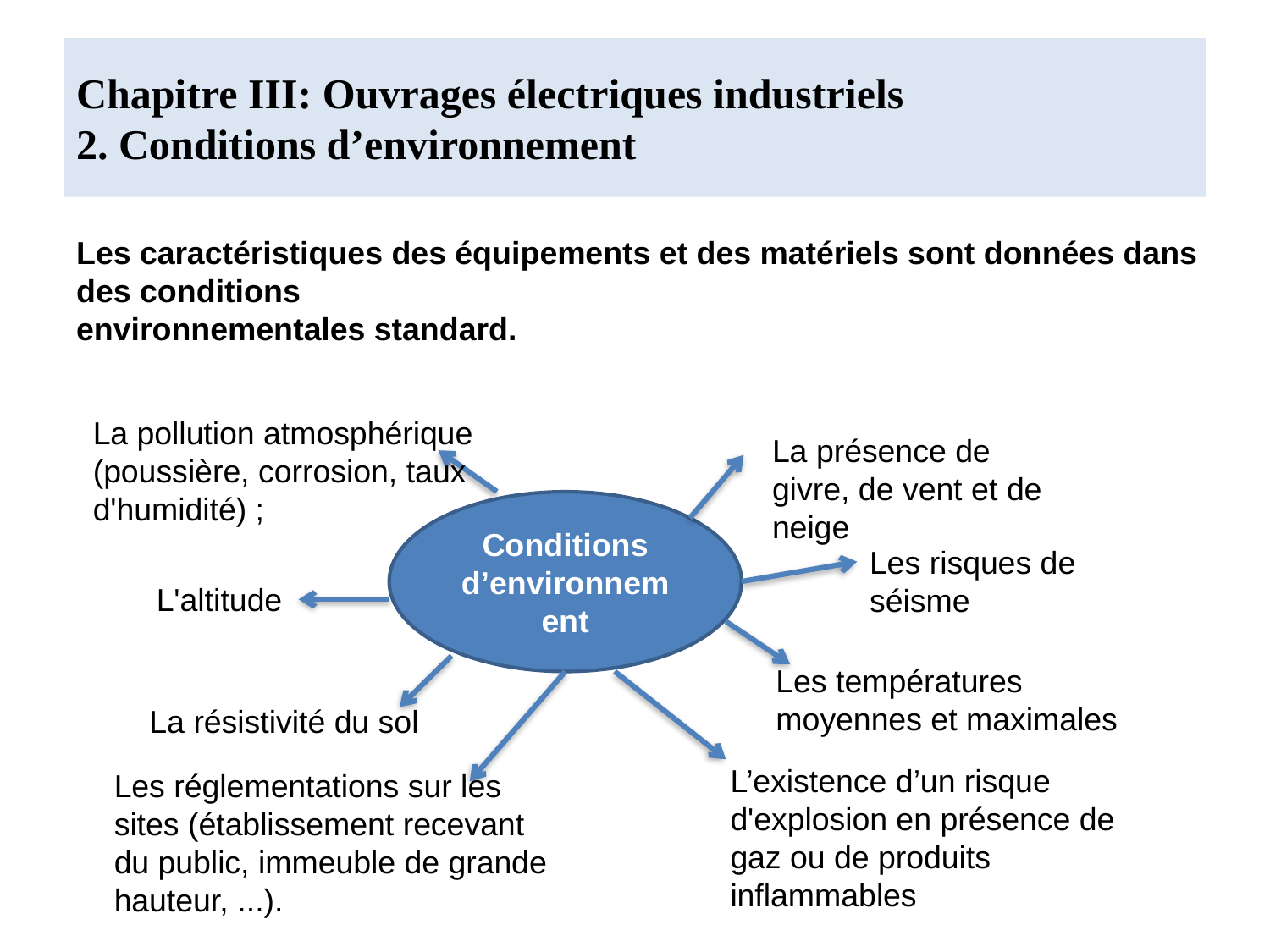

# Chapitre III: Ouvrages électriques industriels 2. Conditions d’environnement

Les caractéristiques des équipements et des matériels sont données dans des conditions
environnementales standard.
La pollution atmosphérique (poussière, corrosion, taux d'humidité) ;
La présence de givre, de vent et de neige
Les risques de séisme
L'altitude
Les températures moyennes et maximales
La résistivité du sol
L’existence d’un risque d'explosion en présence de gaz ou de produits inflammables
Les réglementations sur les sites (établissement recevant du public, immeuble de grande hauteur, ...).
Conditions d’environnement